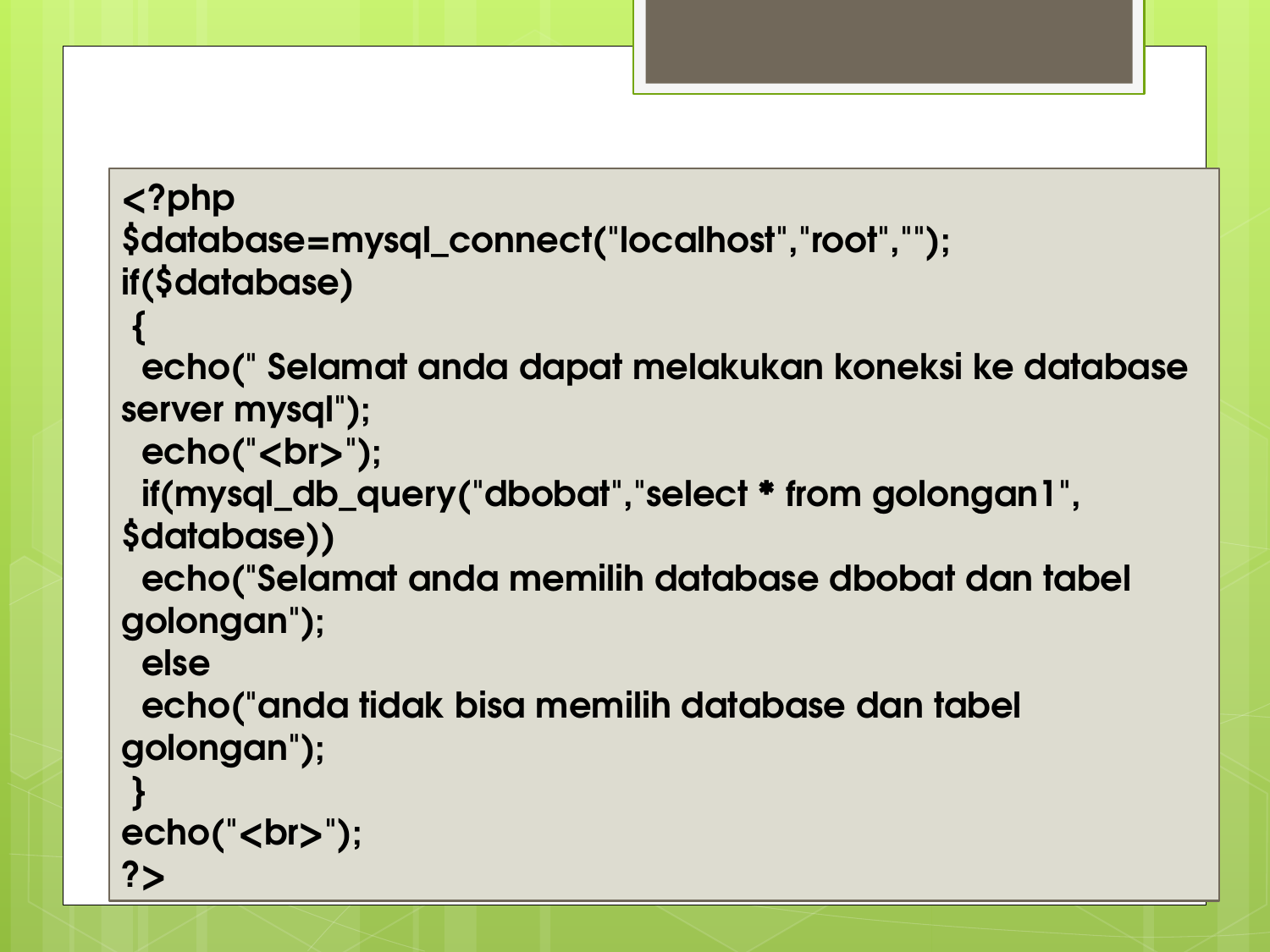

<?php
$database=mysql_connect("localhost","root","");
if($database)
 {
  echo(" Selamat anda dapat melakukan koneksi ke database server mysql");
  echo("<br>");
  if(mysql_db_query("dbobat","select * from golongan1", $database))
  echo("Selamat anda memilih database dbobat dan tabel golongan");
  else
  echo("anda tidak bisa memilih database dan tabel golongan");
 }
echo("<br>");
?>